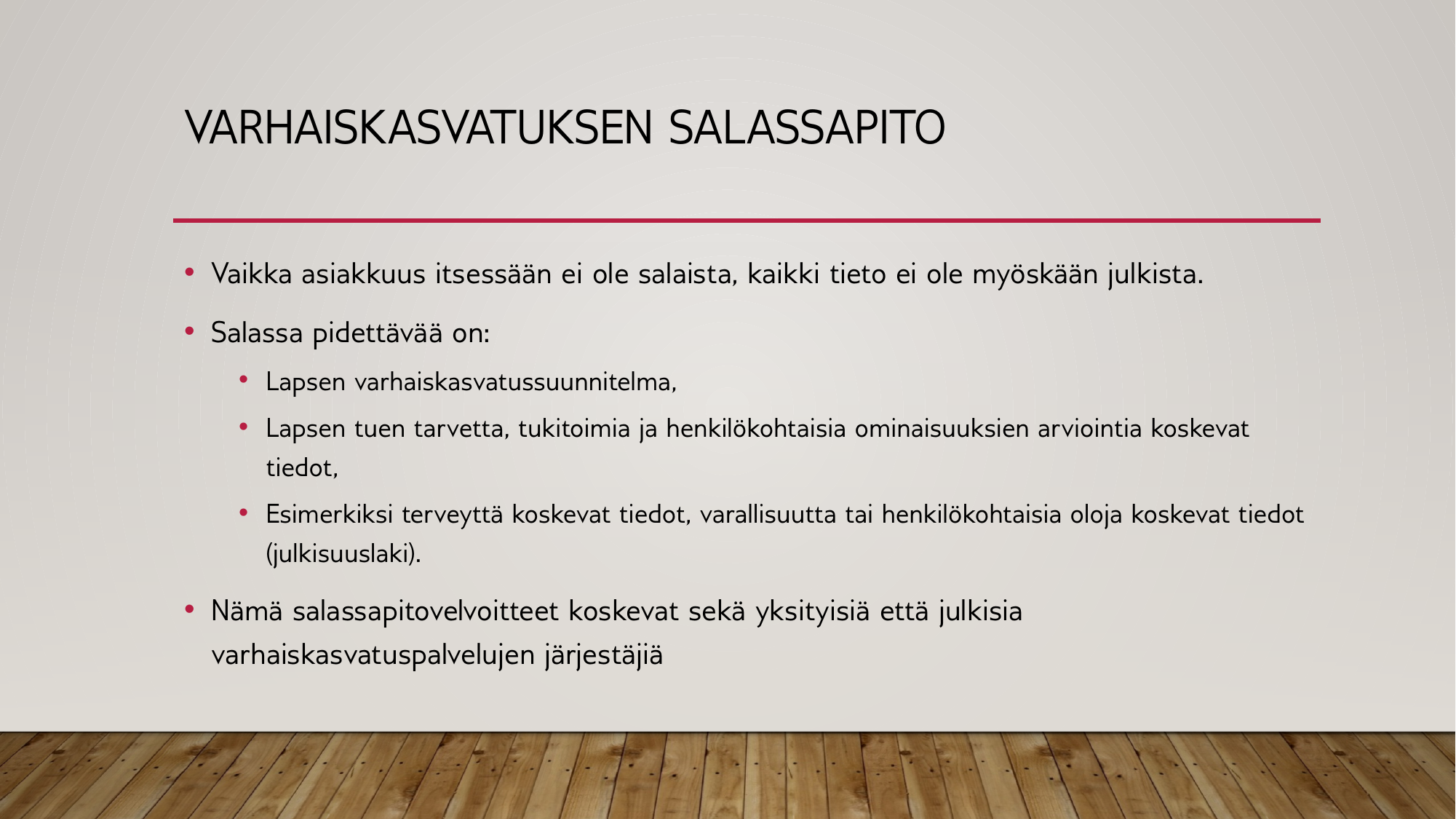

# Varhaiskasvatuksen salassapito
Vaikka asiakkuus itsessään ei ole salaista, kaikki tieto ei ole myöskään julkista.
Salassa pidettävää on:
Lapsen varhaiskasvatussuunnitelma,
Lapsen tuen tarvetta, tukitoimia ja henkilökohtaisia ominaisuuksien arviointia koskevat tiedot,
Esimerkiksi terveyttä koskevat tiedot, varallisuutta tai henkilökohtaisia oloja koskevat tiedot (julkisuuslaki).
Nämä salassapitovelvoitteet koskevat sekä yksityisiä että julkisia varhaiskasvatuspalvelujen järjestäjiä